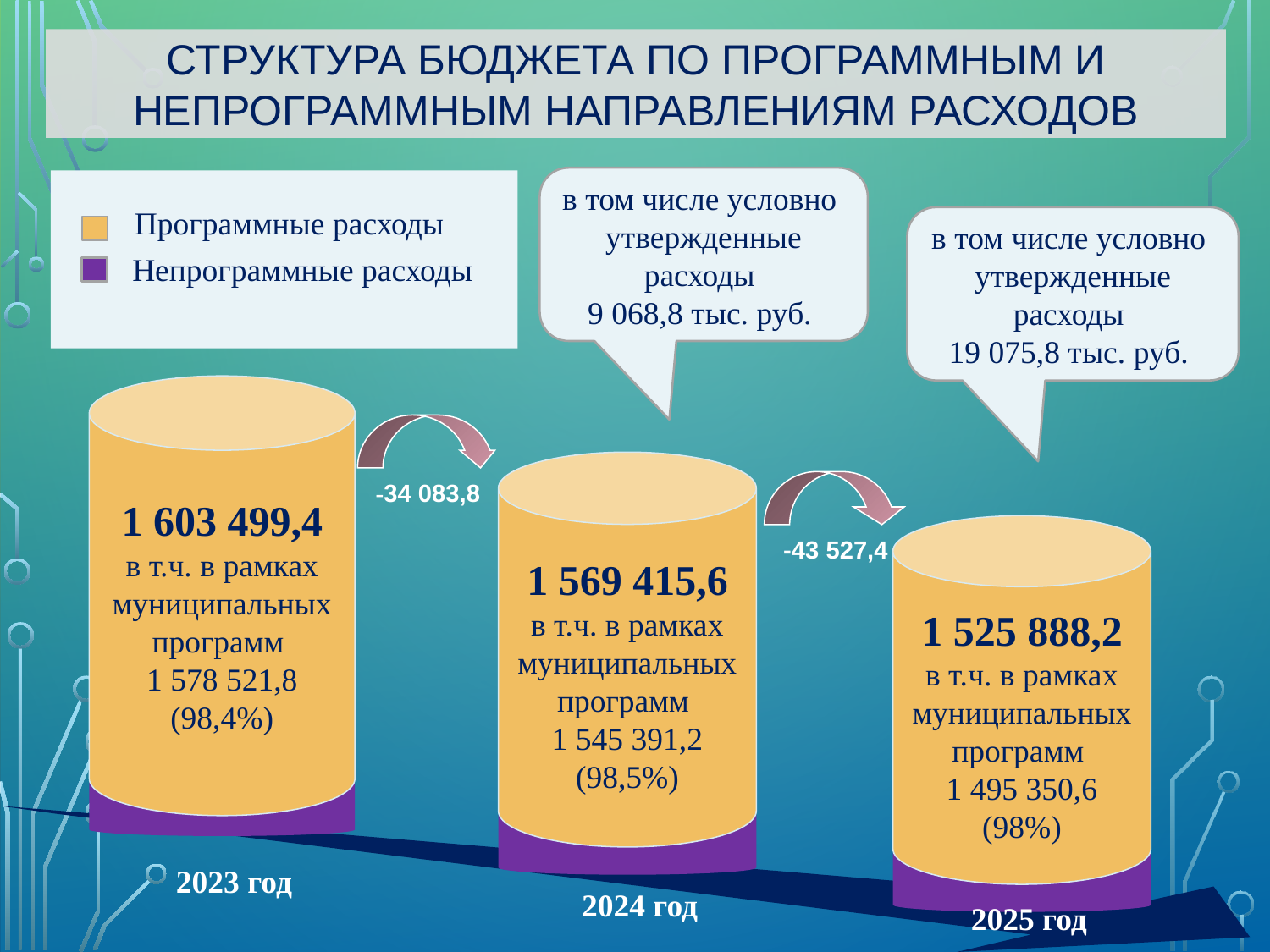

СТРУКТУРА БЮДЖЕТА ПО ПРОГРАММНЫМ И НЕПРОГРАММНЫМ НАПРАВЛЕНИЯМ РАСХОДОВ

 Программные расходы

в том числе условно
утвержденные расходы
9 068,8 тыс. руб.

в том числе условно
утвержденные расходы
19 075,8 тыс. руб.

Непрограммные расходы

1 603 499,4
в т.ч. в рамках
муниципальных
программ
1 578 521,8
(98,4%)

-34 083,8

1 569 415,6
в т.ч. в рамках
муниципальных
программ
1 545 391,2
(98,5%)

-43 527,4

1 525 888,2
в т.ч. в рамках
муниципальных
программ
1 495 350,6
(98%)

2023 год
2024 год
2025 год